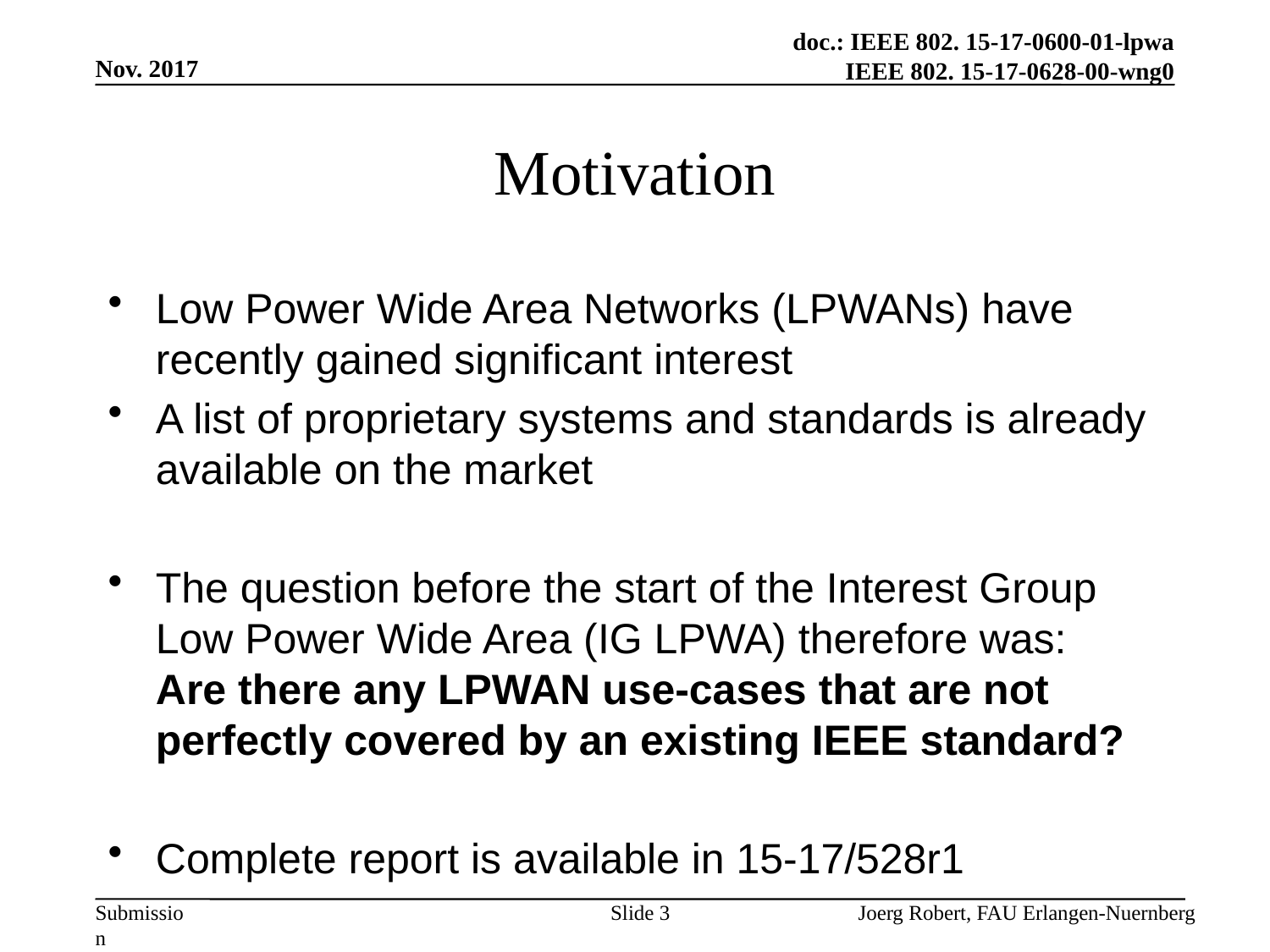

Nov. 2017
# Motivation
Low Power Wide Area Networks (LPWANs) have recently gained significant interest
A list of proprietary systems and standards is already available on the market

The question before the start of the Interest Group Low Power Wide Area (IG LPWA) therefore was:
Are there any LPWAN use-cases that are not perfectly covered by an existing IEEE standard?

Complete report is available in 15-17/528r1
Slide 3
Joerg Robert, FAU Erlangen-Nuernberg